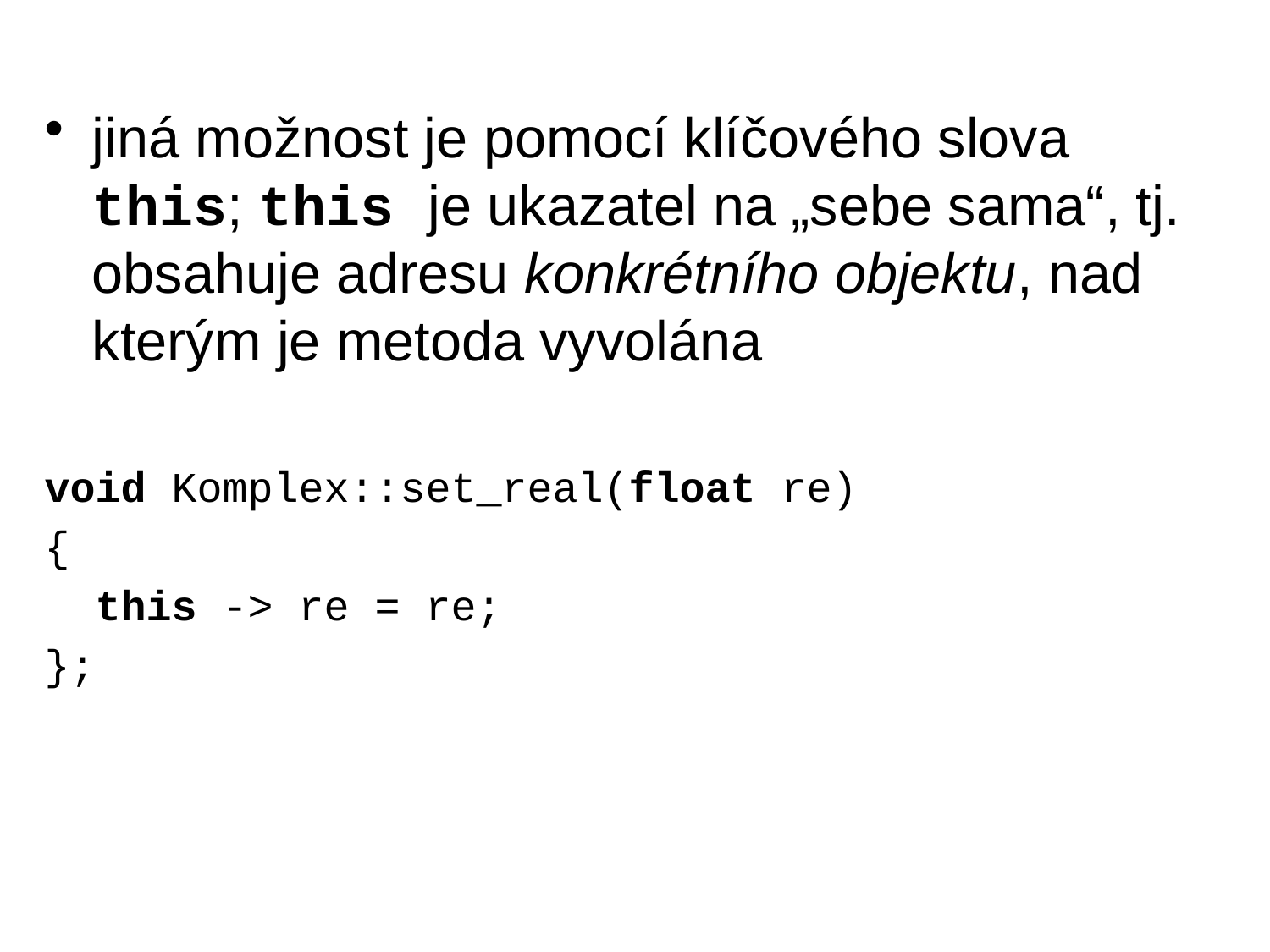

jiná možnost je pomocí klíčového slova this; this je ukazatel na „sebe sama“, tj. obsahuje adresu konkrétního objektu, nad kterým je metoda vyvolána

void Komplex::set_real(float re)
{
  this -> re = re;
};